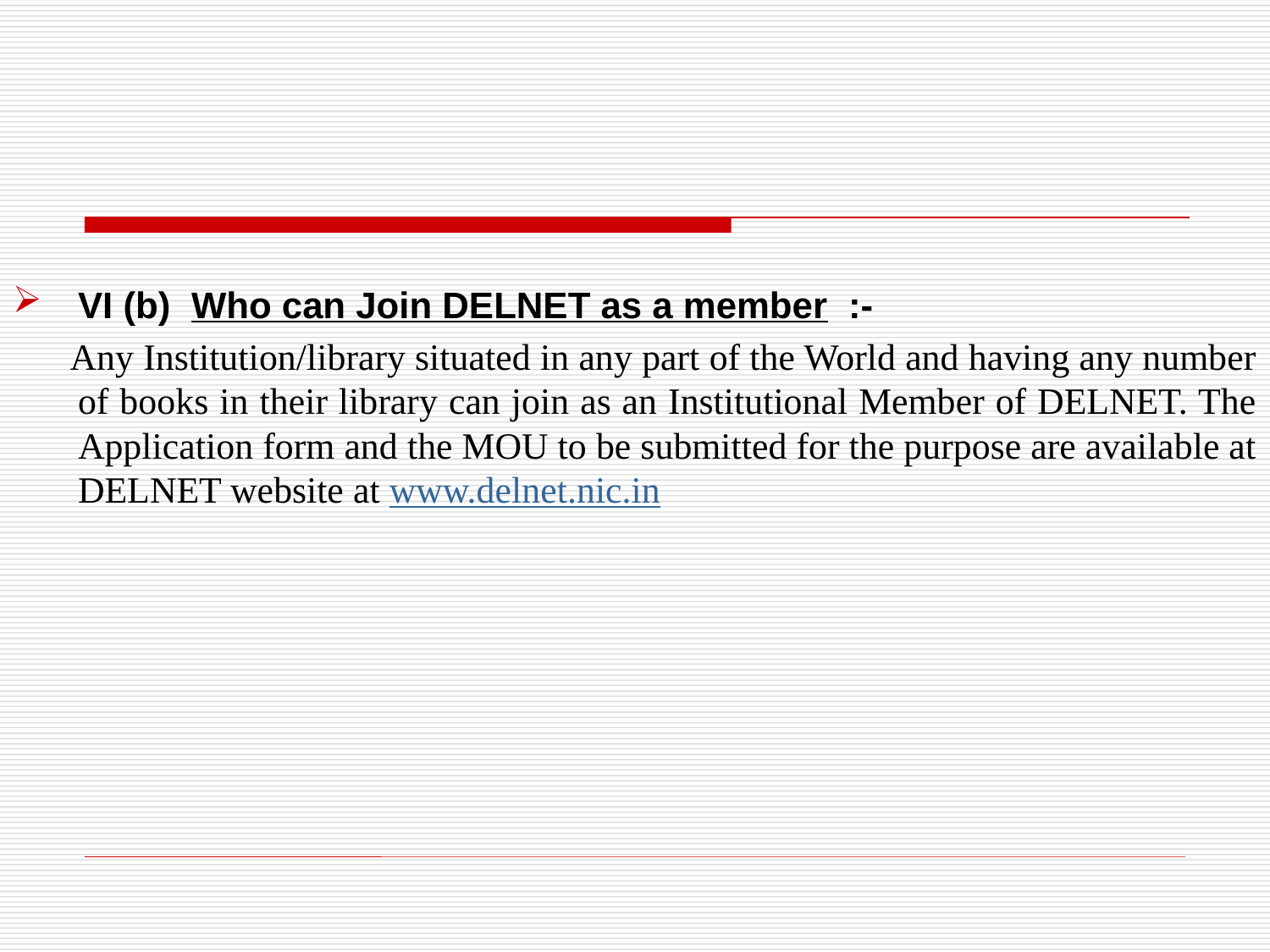

VI (b)  Who can Join DELNET as a member  :-
      Any Institution/library situated in any part of the World and having any number of books in their library can join as an Institutional Member of DELNET. The Application form and the MOU to be submitted for the purpose are available at DELNET website at www.delnet.nic.in